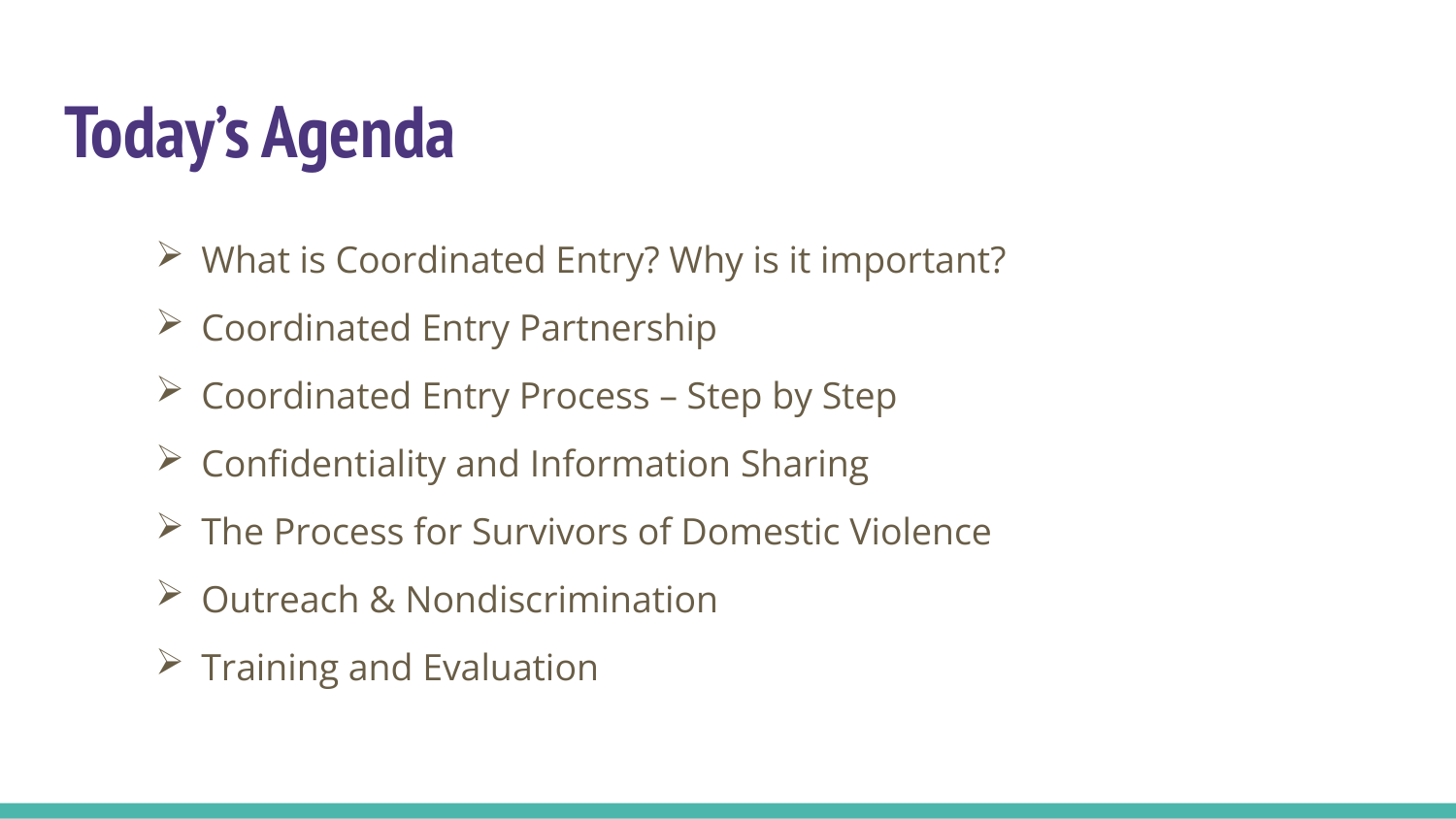

# Today’s Agenda

What is Coordinated Entry? Why is it important?
Coordinated Entry Partnership
Coordinated Entry Process – Step by Step
Confidentiality and Information Sharing
The Process for Survivors of Domestic Violence
Outreach & Nondiscrimination
Training and Evaluation